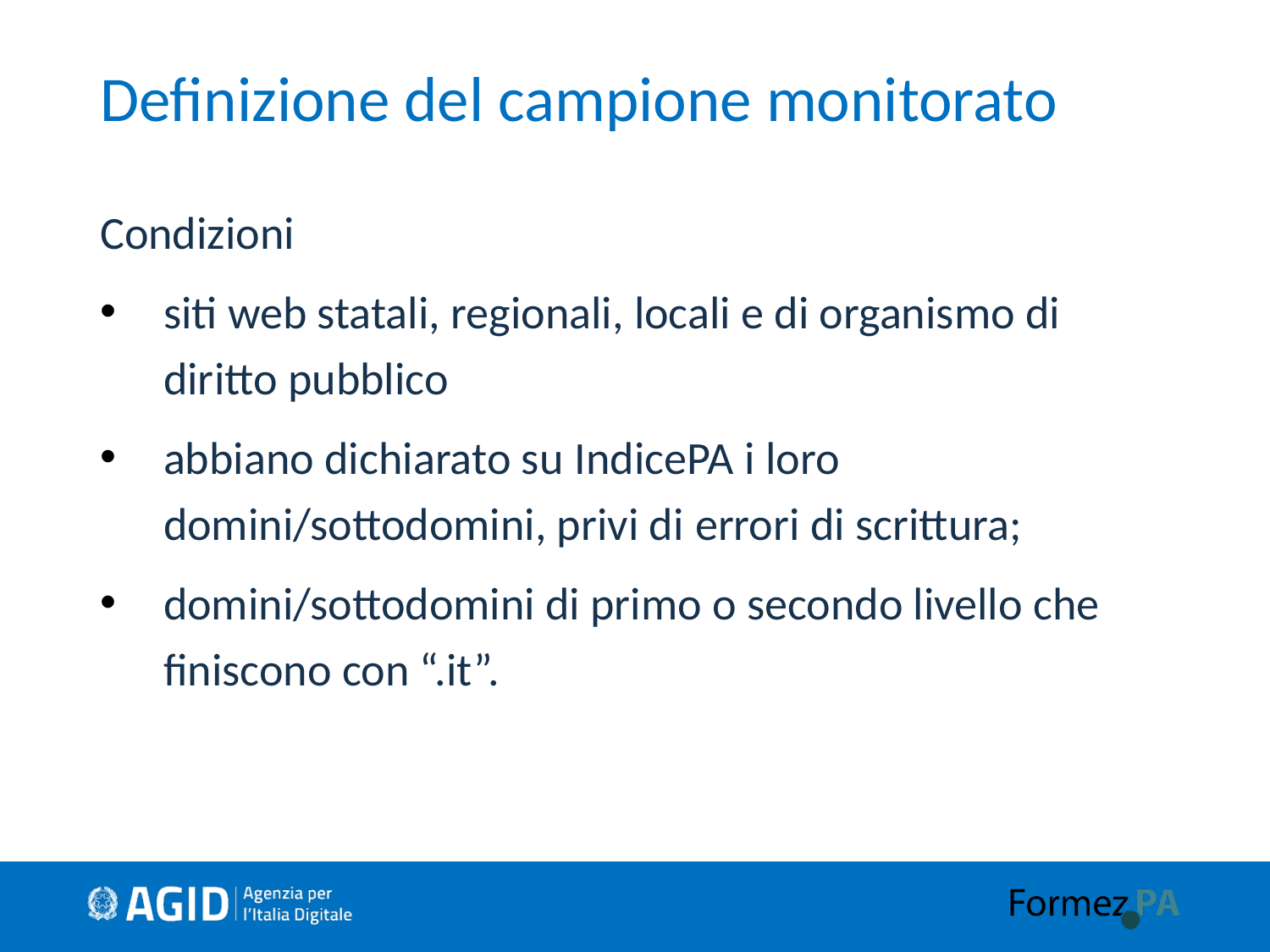

# Definizione del campione monitorato
Condizioni
siti web statali, regionali, locali e di organismo di diritto pubblico
abbiano dichiarato su IndicePA i loro domini/sottodomini, privi di errori di scrittura;
domini/sottodomini di primo o secondo livello che finiscono con “.it”.